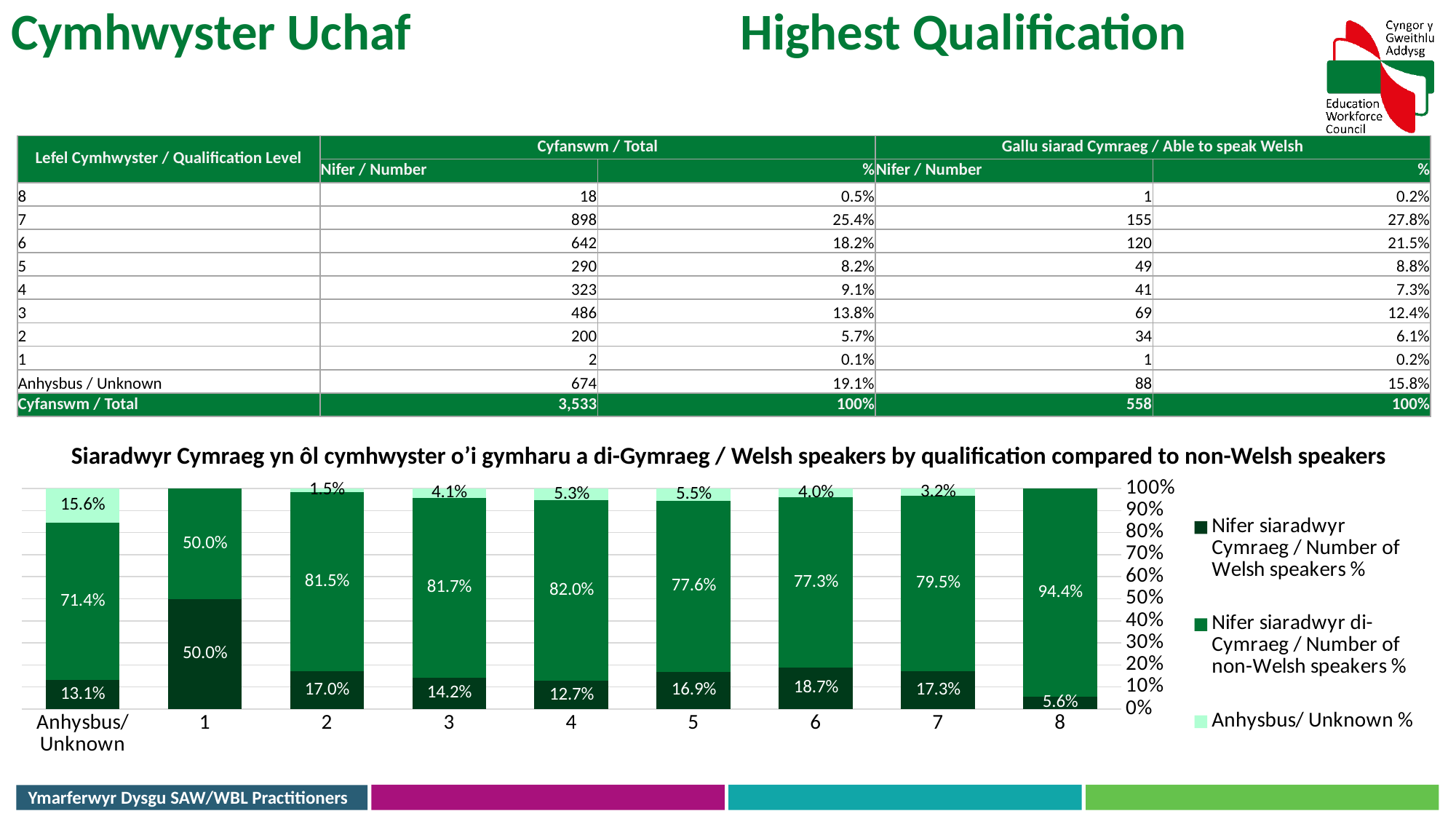

Cymhwyster Uchaf
Highest Qualification
| Lefel Cymhwyster / Qualification Level | Cyfanswm / Total |  | Gallu siarad Cymraeg / Able to speak Welsh |  |
| --- | --- | --- | --- | --- |
|  | Nifer / Number | % | Nifer / Number | % |
| 8 | 18 | 0.5% | 1 | 0.2% |
| 7 | 898 | 25.4% | 155 | 27.8% |
| 6 | 642 | 18.2% | 120 | 21.5% |
| 5 | 290 | 8.2% | 49 | 8.8% |
| 4 | 323 | 9.1% | 41 | 7.3% |
| 3 | 486 | 13.8% | 69 | 12.4% |
| 2 | 200 | 5.7% | 34 | 6.1% |
| 1 | 2 | 0.1% | 1 | 0.2% |
| Anhysbus / Unknown | 674 | 19.1% | 88 | 15.8% |
| Cyfanswm / Total | 3,533 | 100% | 558 | 100% |

### Chart

| Category | Nifer siaradwyr Cymraeg / Number of Welsh speakers % | Nifer siaradwyr di-Cymraeg / Number of non-Welsh speakers % | Anhysbus/ Unknown % |
|---|---|---|---|
| 8 | 0.05555555555555555 | 0.9444444444444444 | 0.0 |
| 7 | 0.17260579064587972 | 0.7951002227171492 | 0.03229398663697105 |
| 6 | 0.18691588785046728 | 0.7725856697819314 | 0.040498442367601244 |
| 5 | 0.16896551724137931 | 0.7758620689655172 | 0.05517241379310345 |
| 4 | 0.12693498452012383 | 0.8204334365325078 | 0.05263157894736842 |
| 3 | 0.1419753086419753 | 0.8168724279835391 | 0.0411522633744856 |
| 2 | 0.17 | 0.815 | 0.015 |
| 1 | 0.5 | 0.5 | 0.0 |
| Anhysbus/ Unknown | 0.13056379821958458 | 0.7136498516320475 | 0.15578635014836795 |
Siaradwyr Cymraeg yn ôl cymhwyster o’i gymharu a di-Gymraeg / Welsh speakers by qualification compared to non-Welsh speakers
Ymarferwyr Dysgu SAW/WBL Practitioners